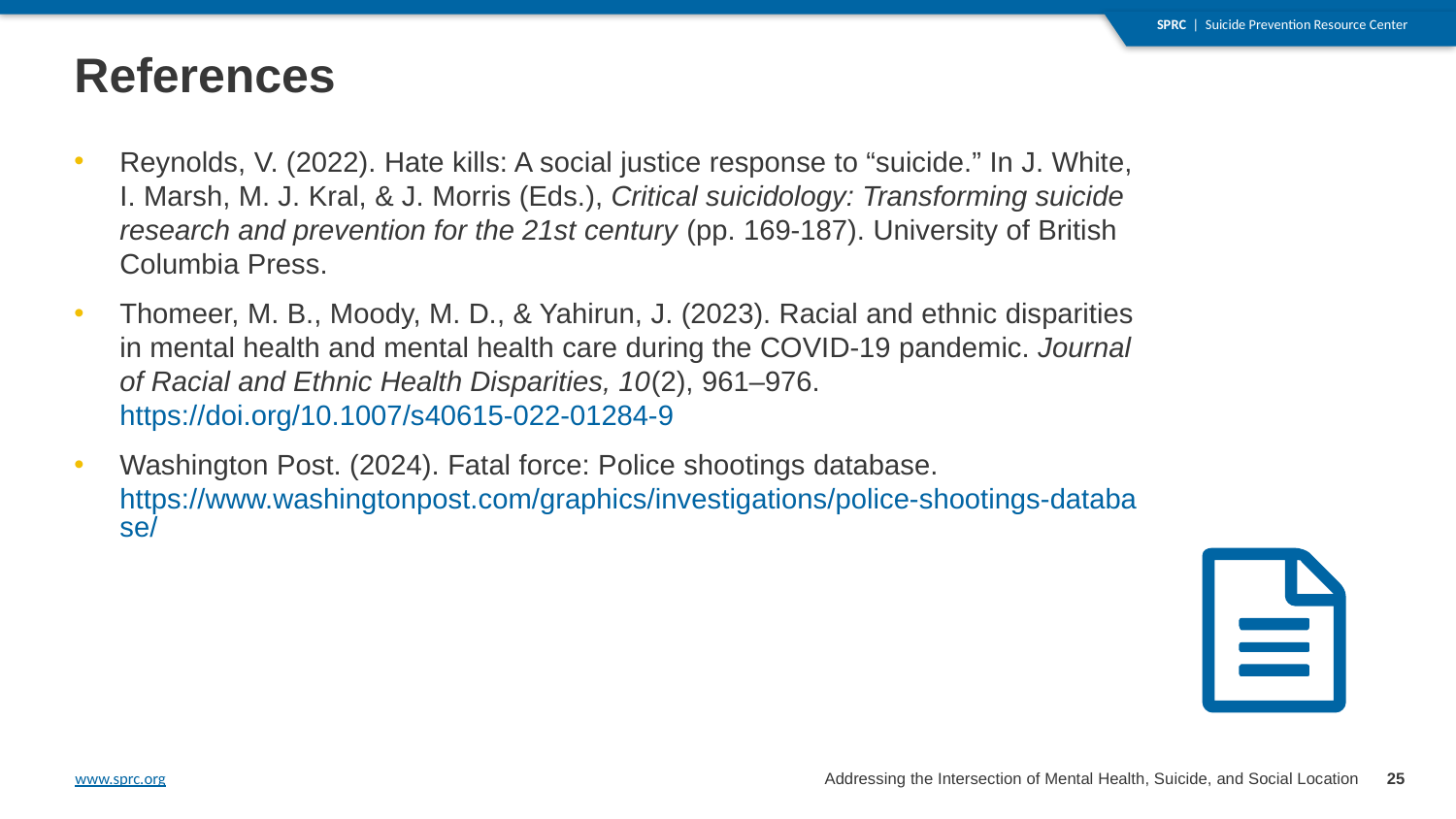

# References
Reynolds, V. (2022). Hate kills: A social justice response to “suicide.” In J. White, I. Marsh, M. J. Kral, & J. Morris (Eds.), Critical suicidology: Transforming suicide research and prevention for the 21st century (pp. 169-187). University of British Columbia Press.
Thomeer, M. B., Moody, M. D., & Yahirun, J. (2023). Racial and ethnic disparities in mental health and mental health care during the COVID-19 pandemic. Journal of Racial and Ethnic Health Disparities, 10(2), 961–976. https://doi.org/10.1007/s40615-022-01284-9
Washington Post. (2024). Fatal force: Police shootings database. https://www.washingtonpost.com/graphics/investigations/police-shootings-database/

25
Addressing the Intersection of Mental Health, Suicide, and Social Location